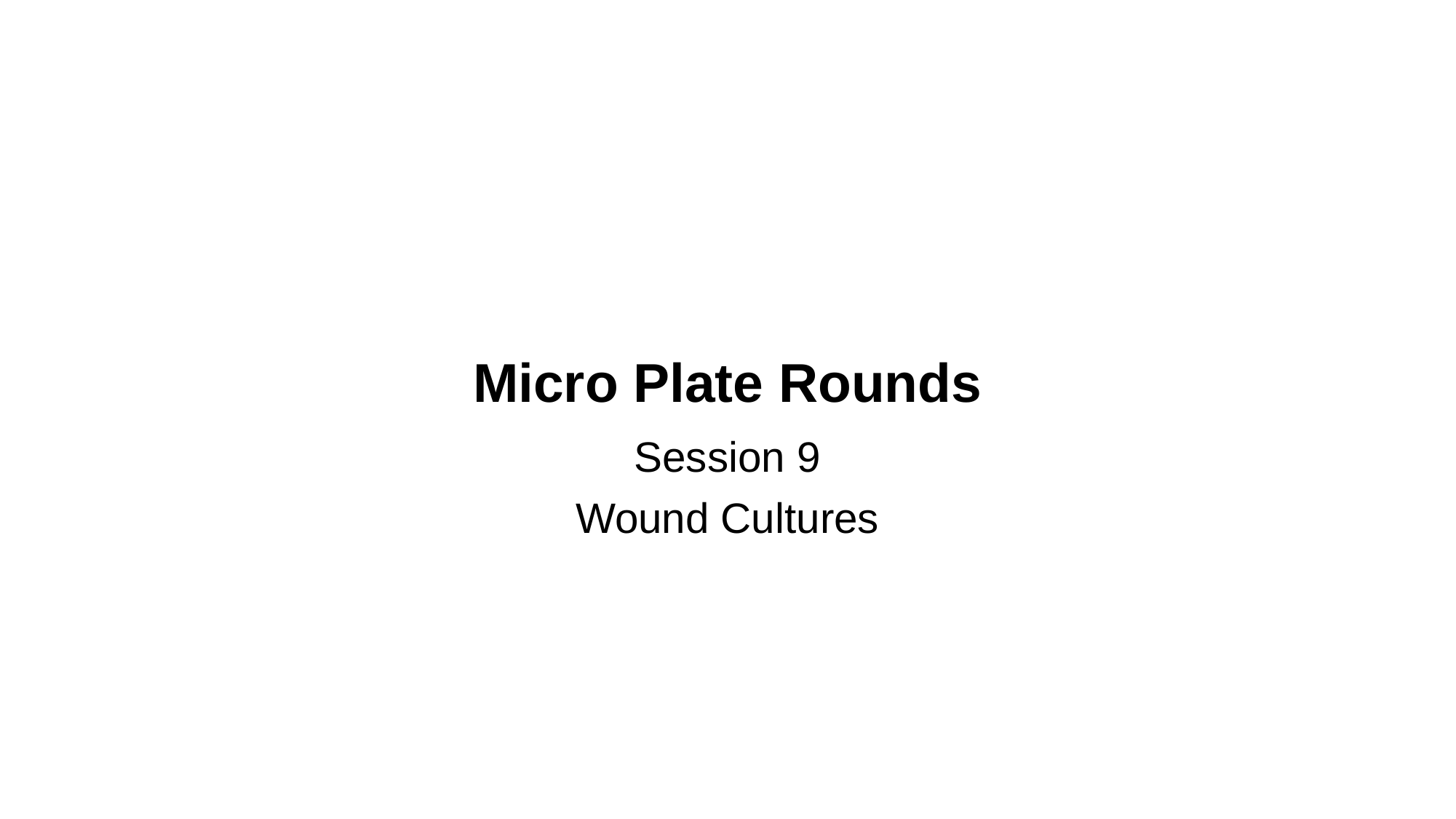

# Micro Plate Rounds
Session 9
Wound Cultures